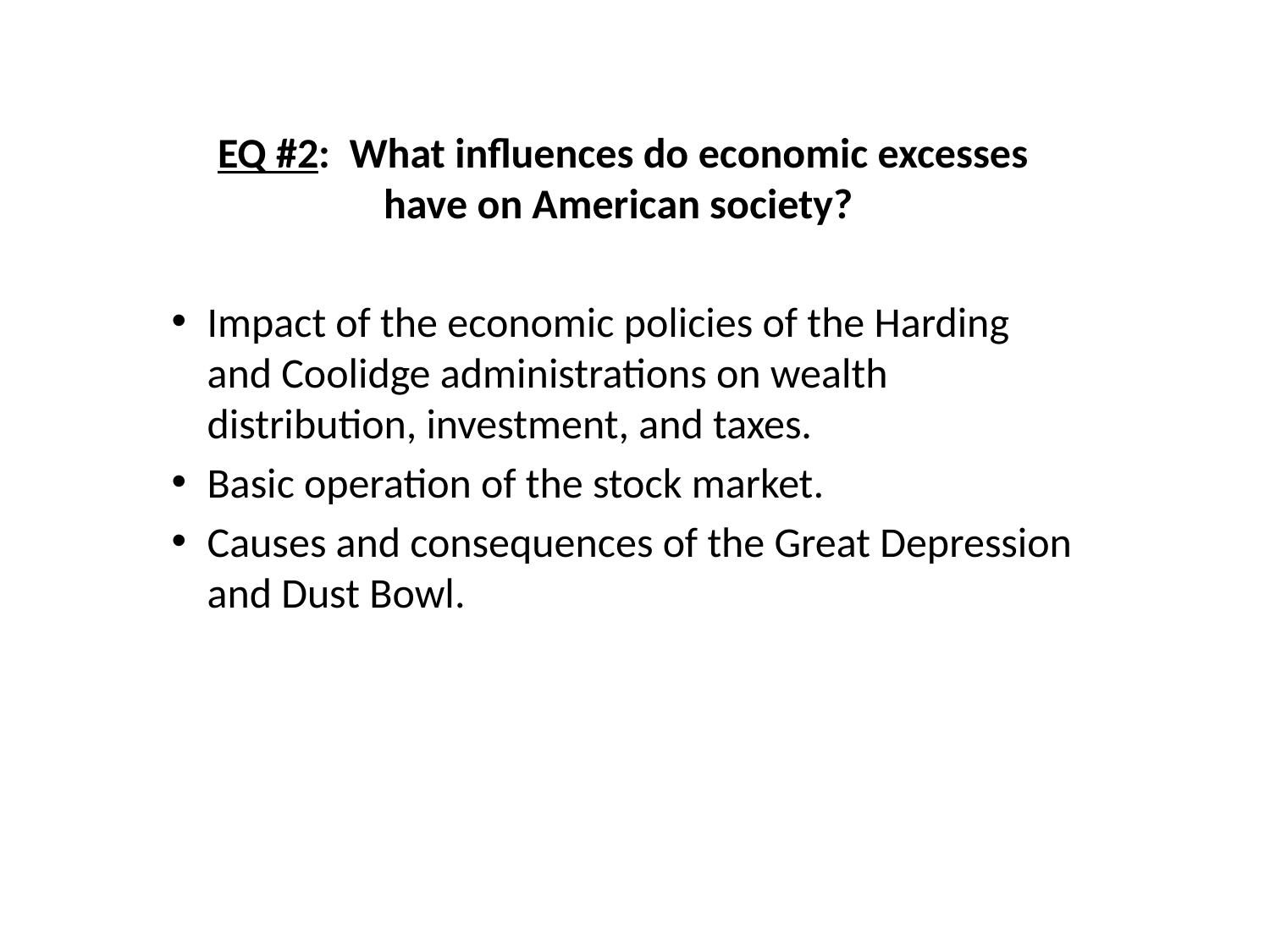

EQ #2:  What influences do economic excesses have on American society?

Impact of the economic policies of the Harding and Coolidge administrations on wealth distribution, investment, and taxes.
Basic operation of the stock market.
Causes and consequences of the Great Depression and Dust Bowl.